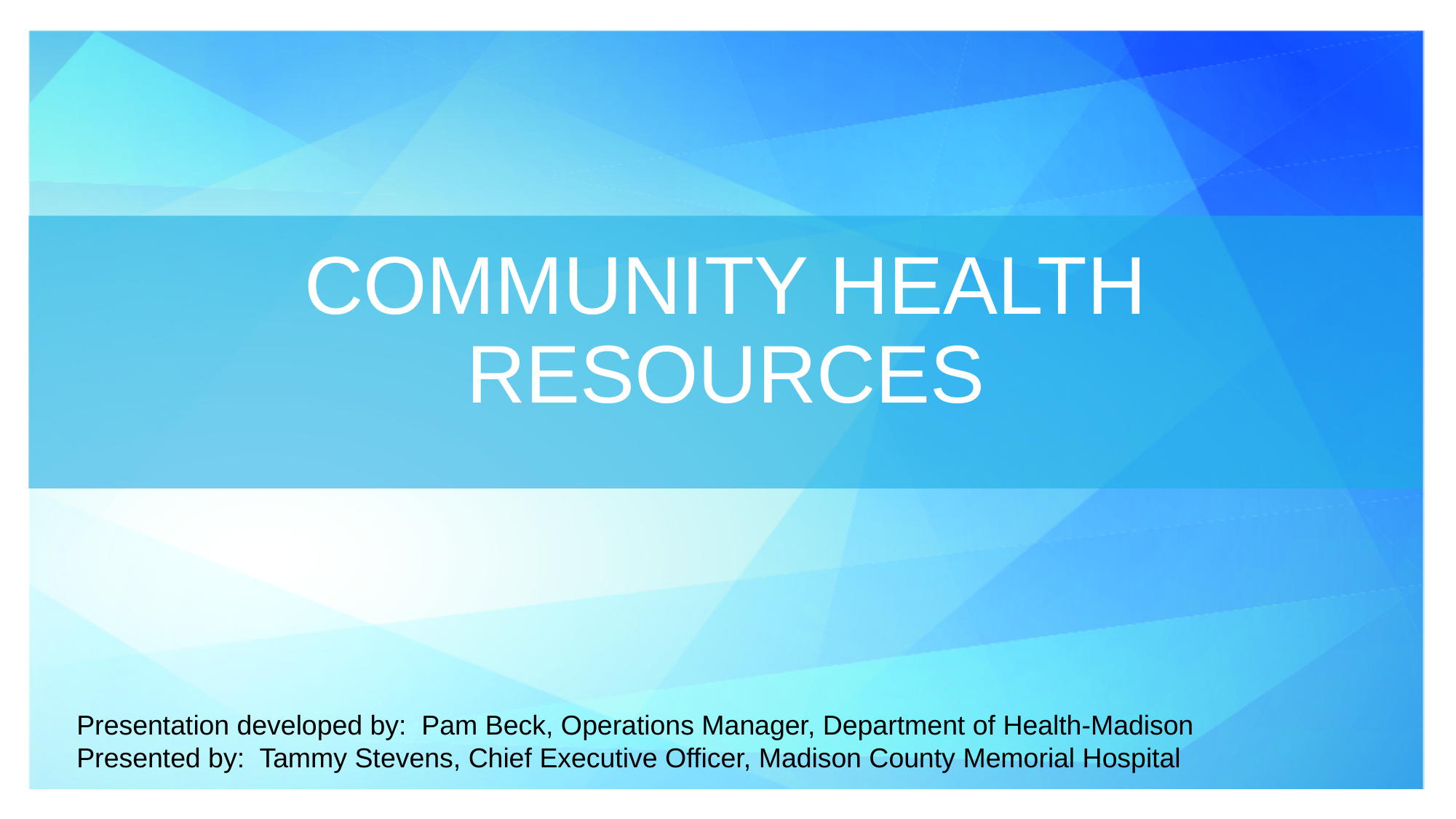

# Community Health Resources
Presentation developed by:  Pam Beck, Operations Manager, Department of Health-Madison
Presented by:  Tammy Stevens, Chief Executive Officer, Madison County Memorial Hospital